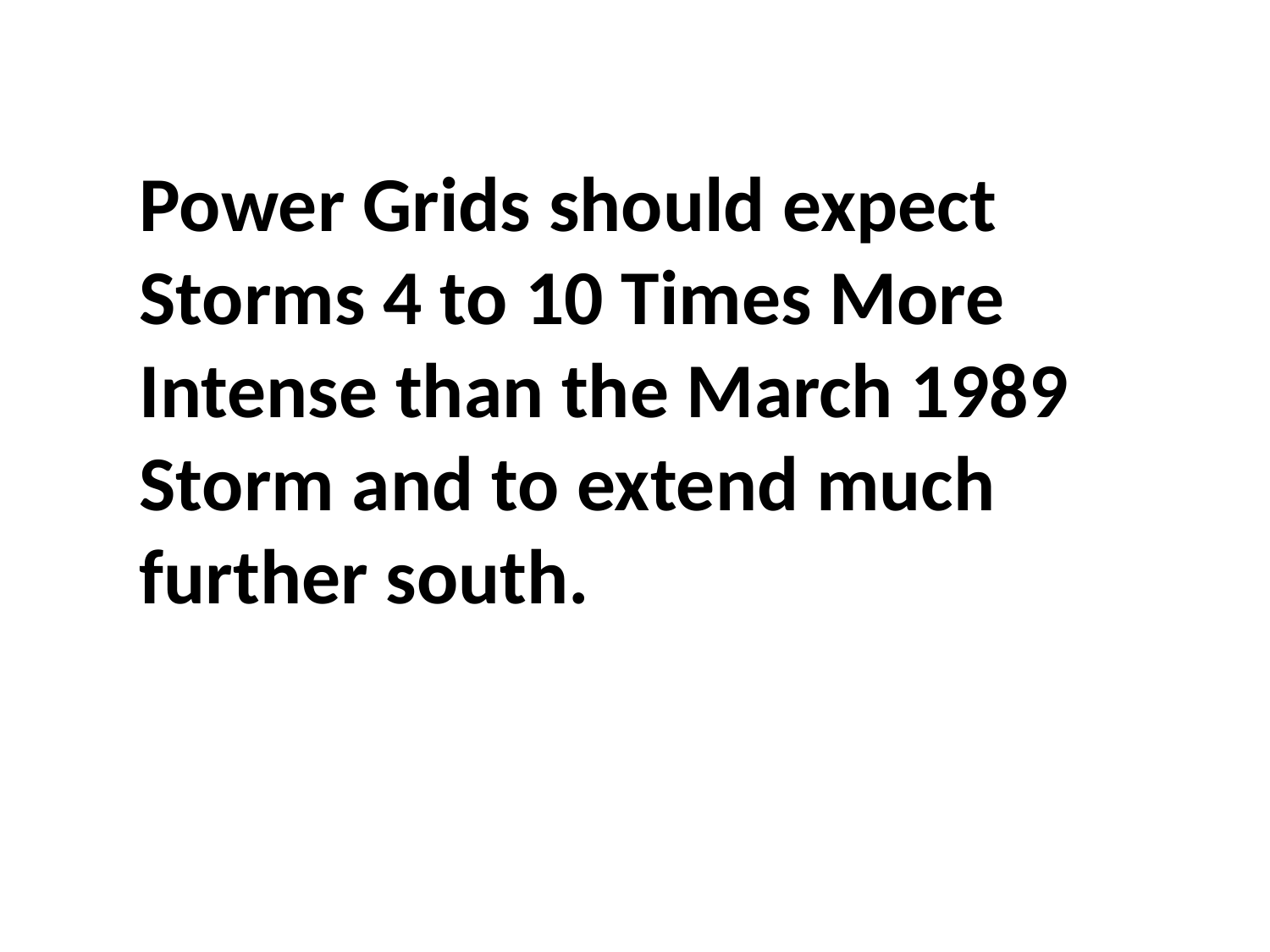

Power Grids should expect Storms 4 to 10 Times More Intense than the March 1989 Storm and to extend much further south.